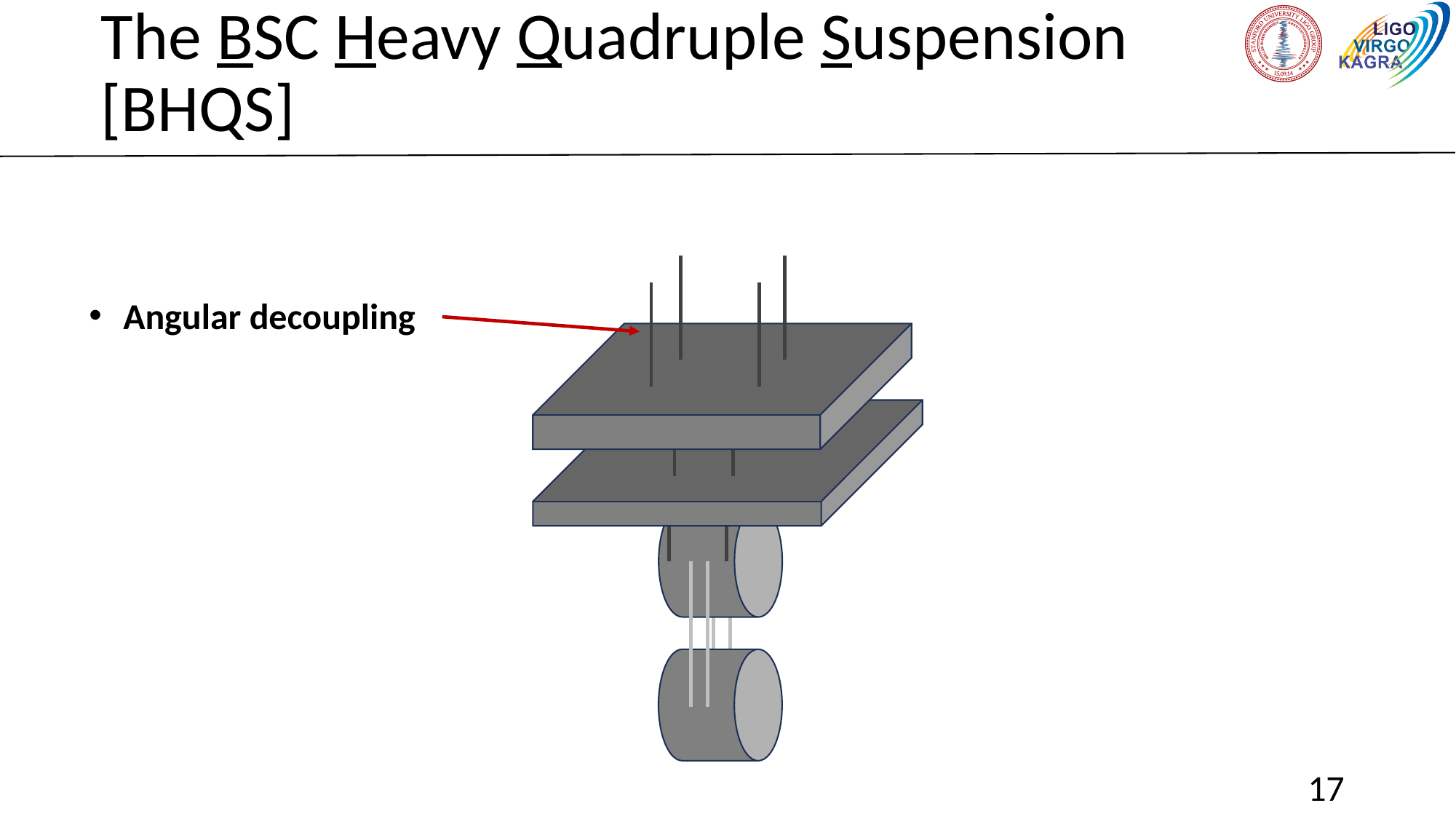

The BSC Heavy Quadruple Suspension
[BHQS]

Angular decoupling
17